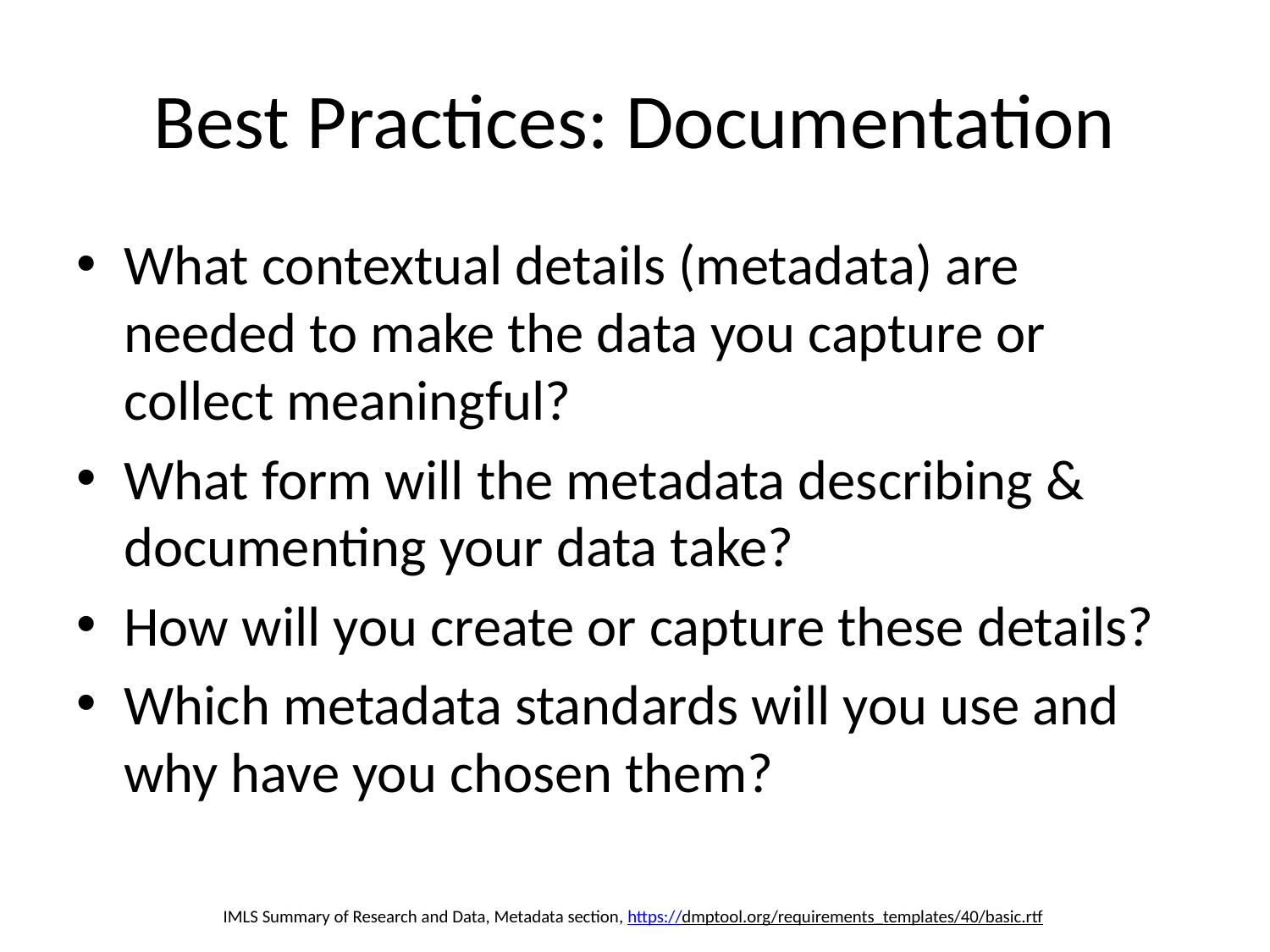

# Best Practices: Documentation
What contextual details (metadata) are needed to make the data you capture or collect meaningful?
What form will the metadata describing & documenting your data take?
How will you create or capture these details?
Which metadata standards will you use and why have you chosen them?

IMLS Summary of Research and Data, Metadata section, https://dmptool.org/requirements_templates/40/basic.rtf